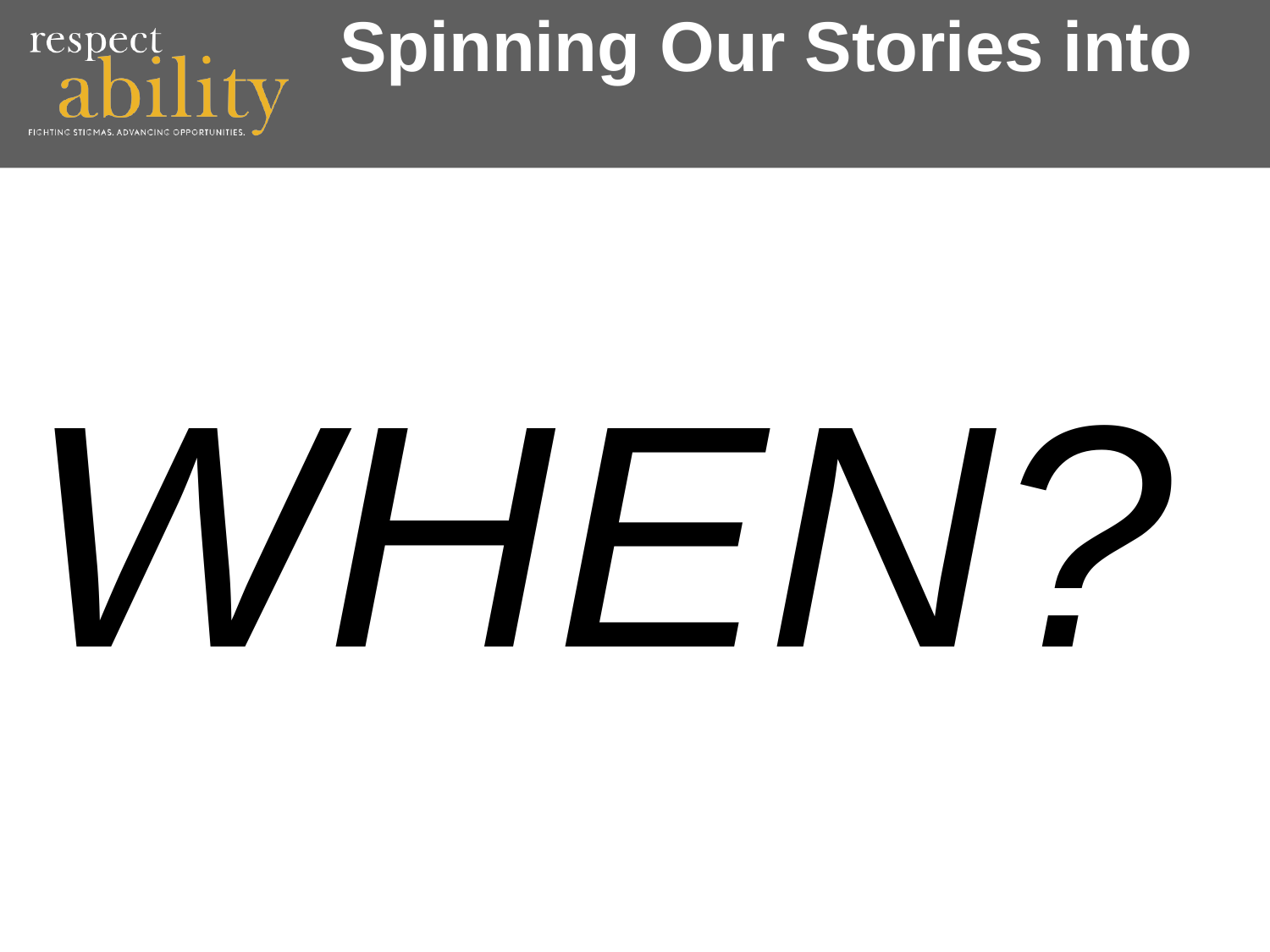

# Spinning Our Stories into Self-Advocacy 5

WHEN?